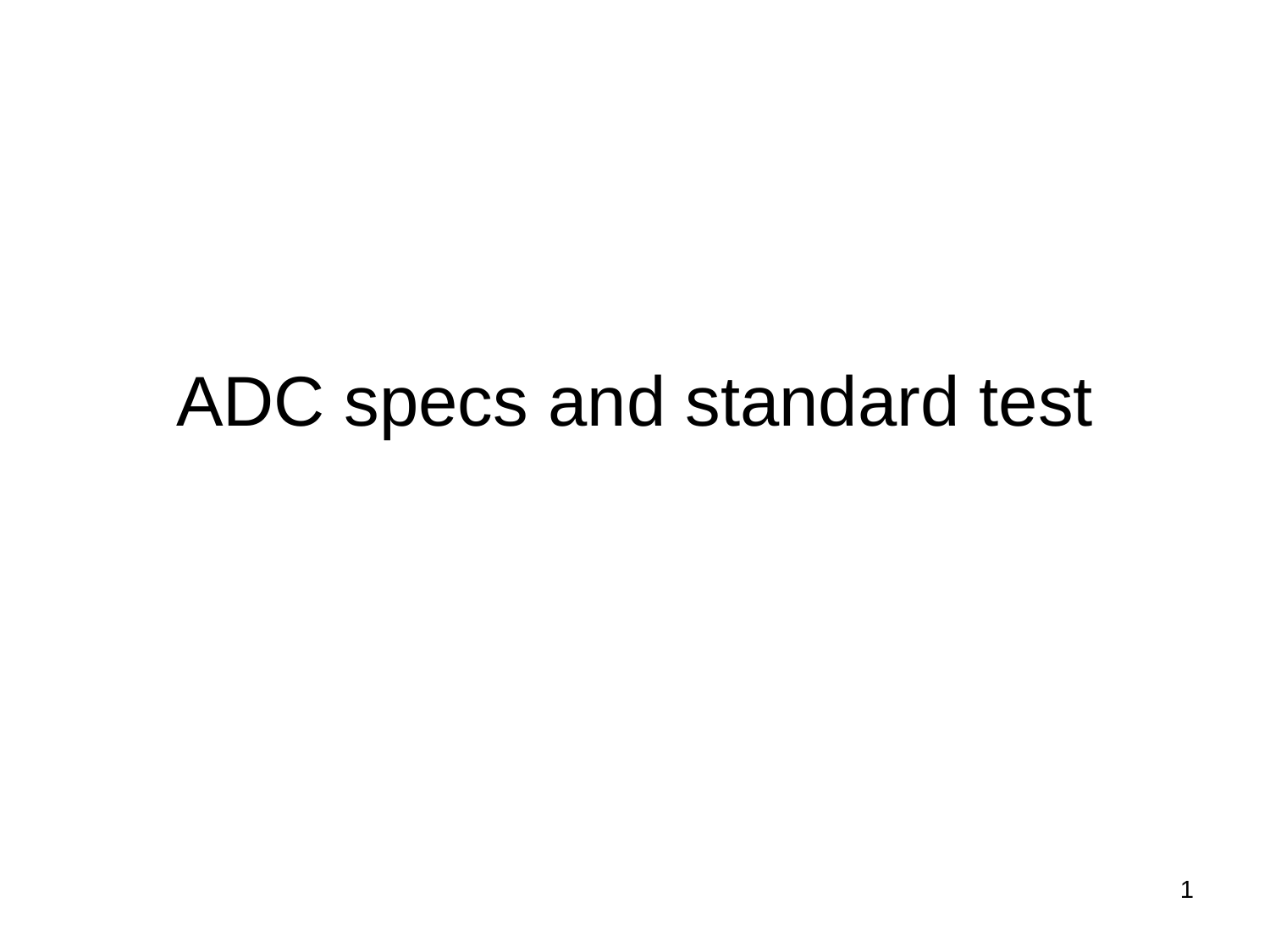

# ADC specs and standard test

1